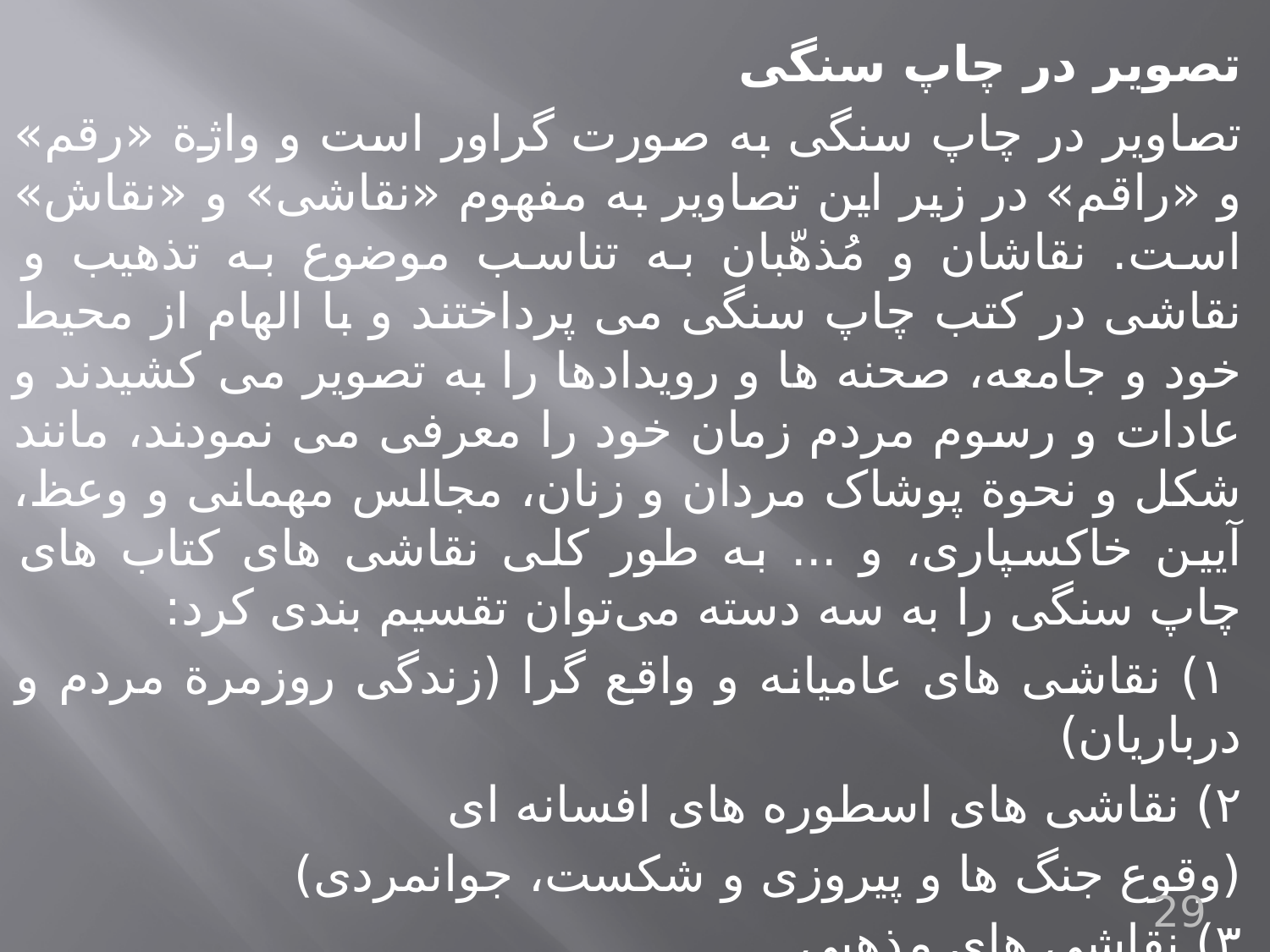

تصویر در چاپ سنگی
تصاویر در چاپ سنگی به صورت گراور است و واژة «رقم» و «راقم» در زیر این تصاویر به مفهوم «نقاشی» و «نقاش» است. نقاشان و مُذهّبان به تناسب موضوع به تذهیب و نقاشی در کتب چاپ سنگی می پرداختند و با الهام از محیط خود و جامعه، صحنه ها و رویدادها را به تصویر می کشیدند و عادات و رسوم مردم زمان خود را معرفی می نمودند، مانند شکل و نحوة پوشاک مردان و زنان، مجالس مهمانی و وعظ، آیین خاکسپاری، و ... به طور کلی نقاشی های کتاب های چاپ سنگی را به سه دسته می‌توان تقسیم بندی کرد:
 ۱) نقاشی های عامیانه و واقع گرا (زندگی روزمرة مردم و درباریان)
۲) نقاشی های اسطوره های افسانه ای
(وقوع جنگ ها و پیروزی و شکست، جوانمردی)
۳) نقاشی های مذهبی
(مانند زندگانی امامان و مصایبی که بر آن‌ها وارد شده است(.
29